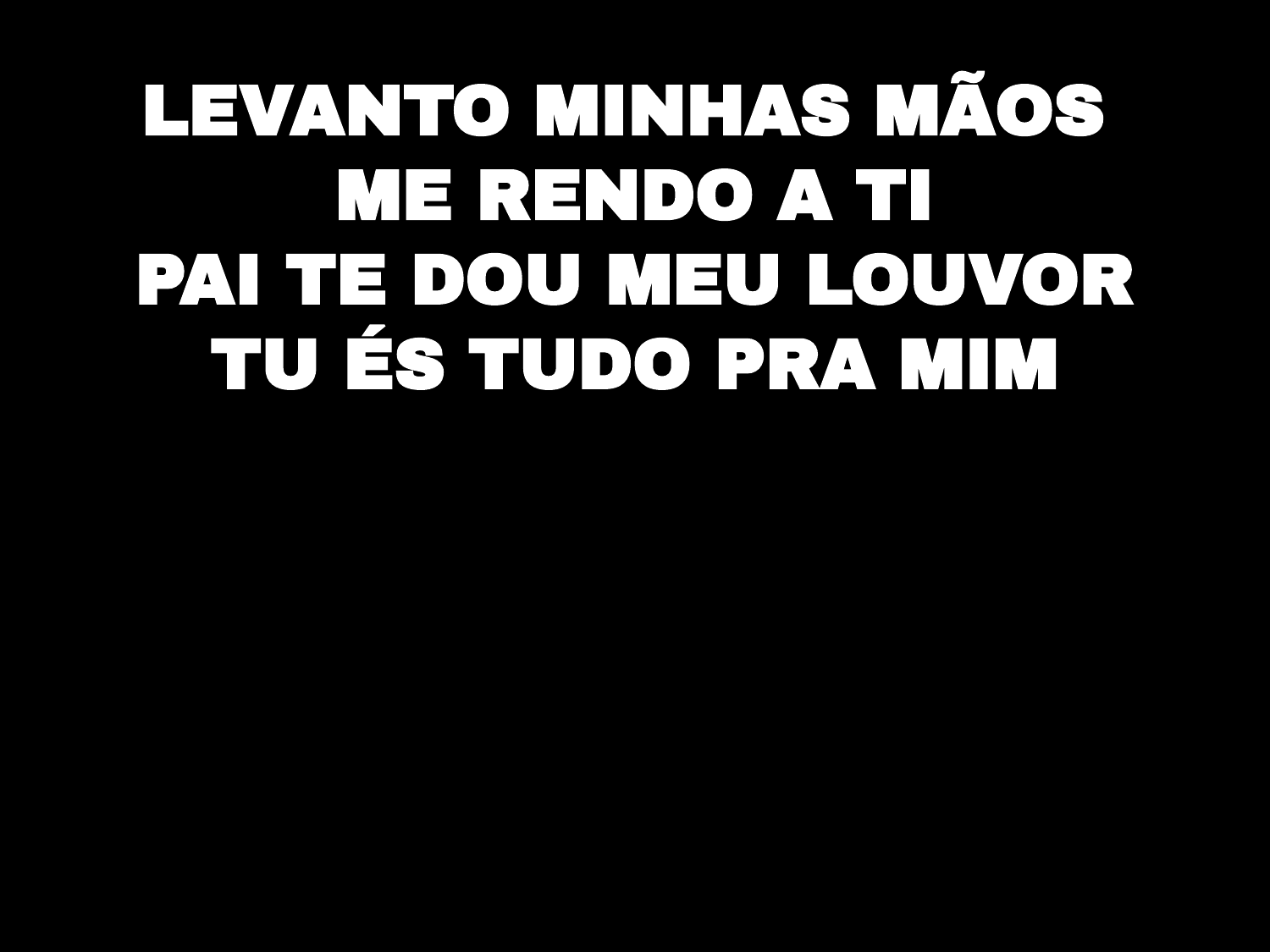

# LEVANTO MINHAS MÃOS ME RENDO A TI PAI TE DOU MEU LOUVOR TU ÉS TUDO PRA MIM